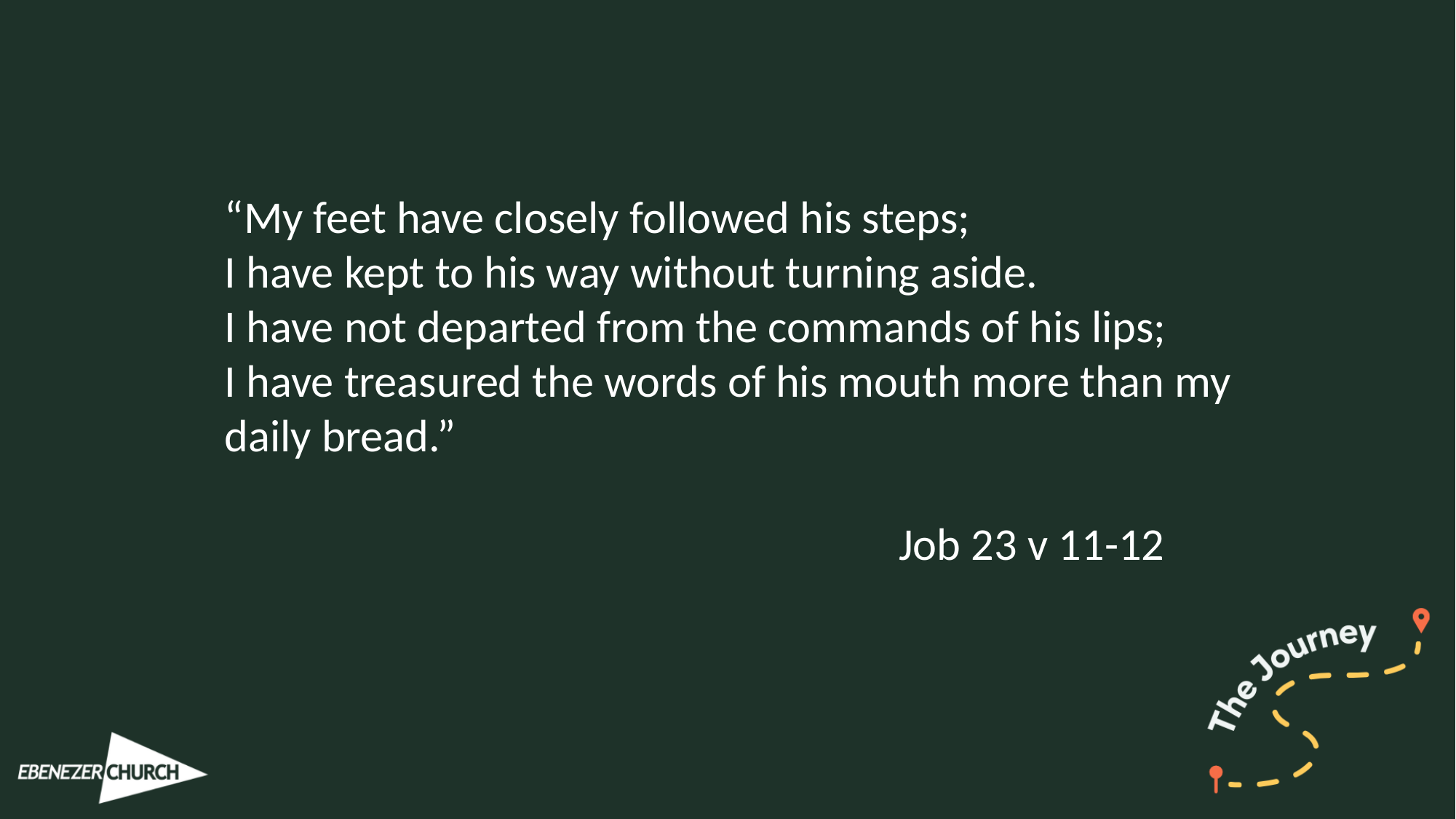

“My feet have closely followed his steps;
I have kept to his way without turning aside.
I have not departed from the commands of his lips;
I have treasured the words of his mouth more than my daily bread.”

                                                                 Job 23 v 11-12